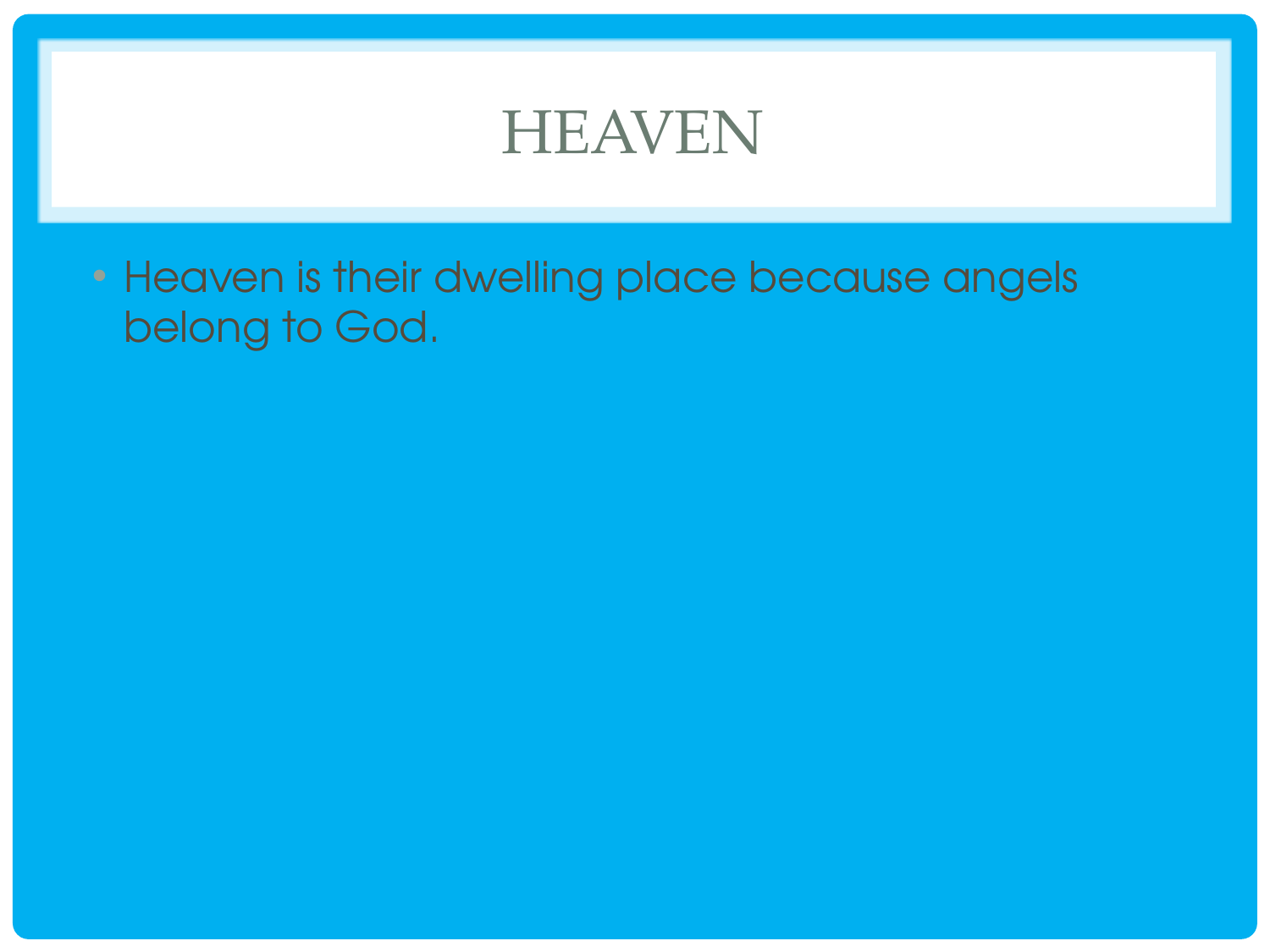

# Heaven
Heaven is their dwelling place because angels belong to God.